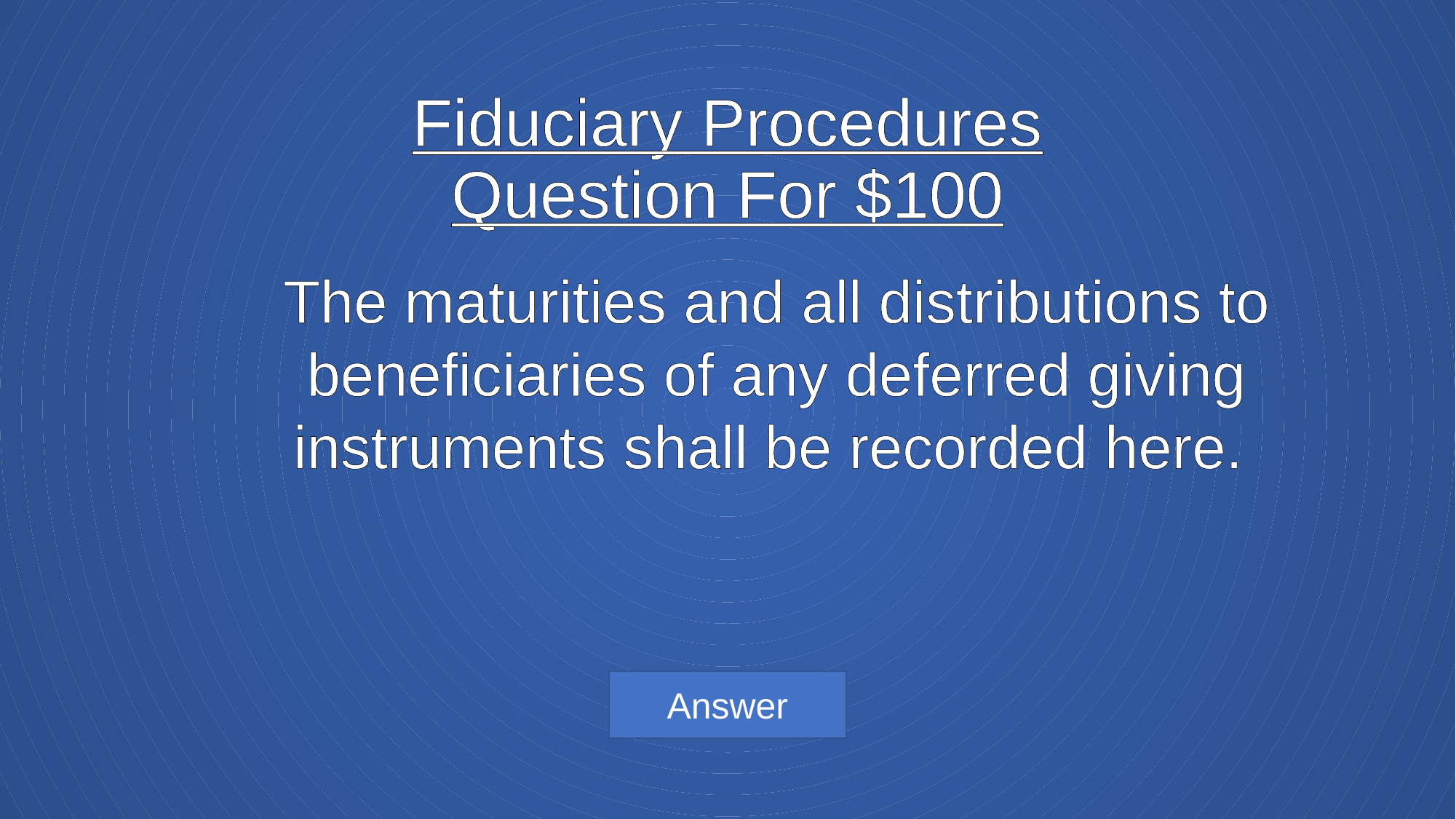

# Fiduciary Procedures Question For $100
The maturities and all distributions to beneficiaries of any deferred giving instruments shall be recorded here.